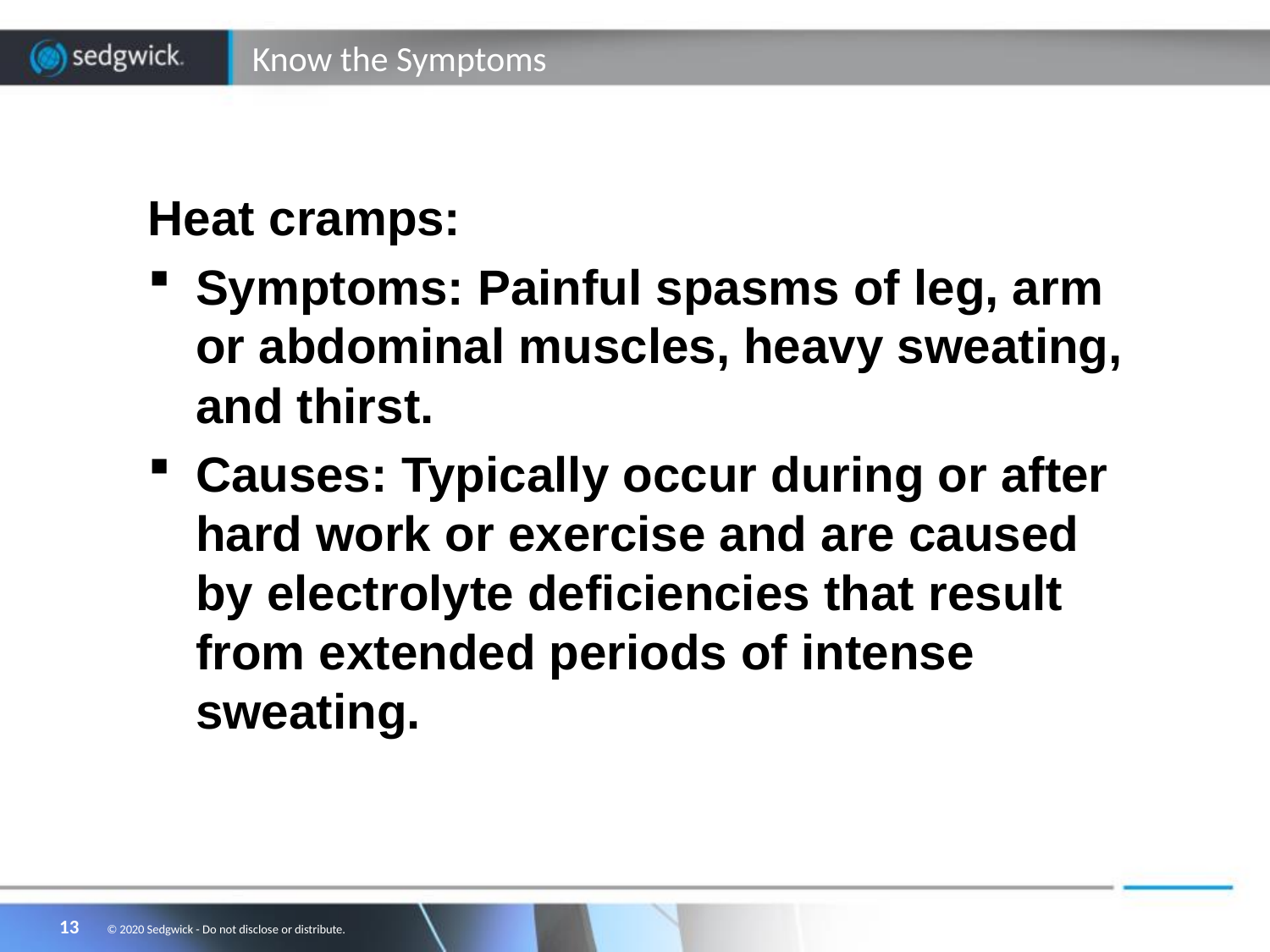

# Know the Symptoms
Heat cramps:
Symptoms: Painful spasms of leg, arm or abdominal muscles, heavy sweating, and thirst.
Causes: Typically occur during or after hard work or exercise and are caused by electrolyte deficiencies that result from extended periods of intense sweating.